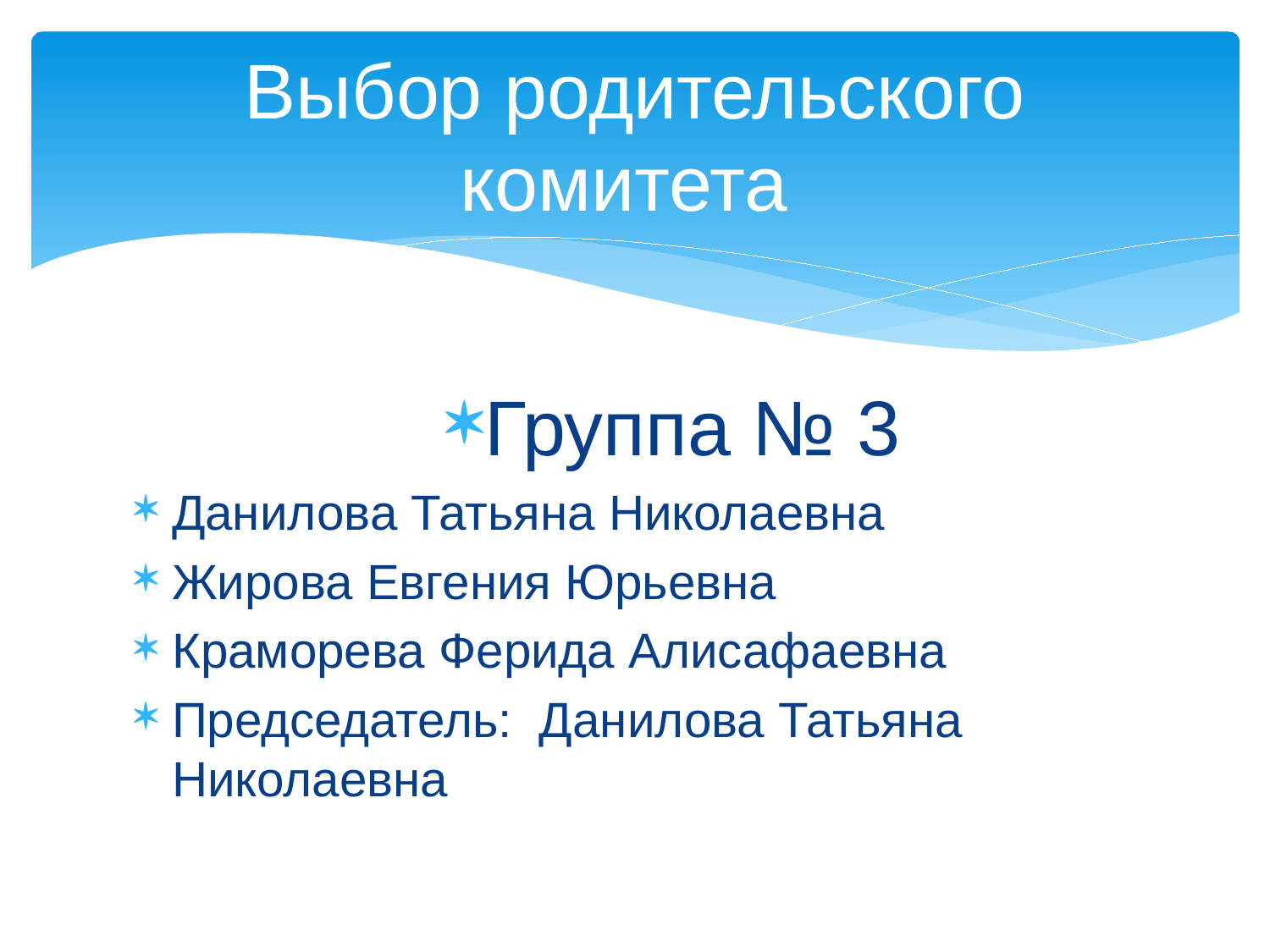

# Выбор родительского комитета
Группа № 3
Данилова Татьяна Николаевна
Жирова Евгения Юрьевна
Краморева Ферида Алисафаевна
Председатель:  Данилова Татьяна Николаевна